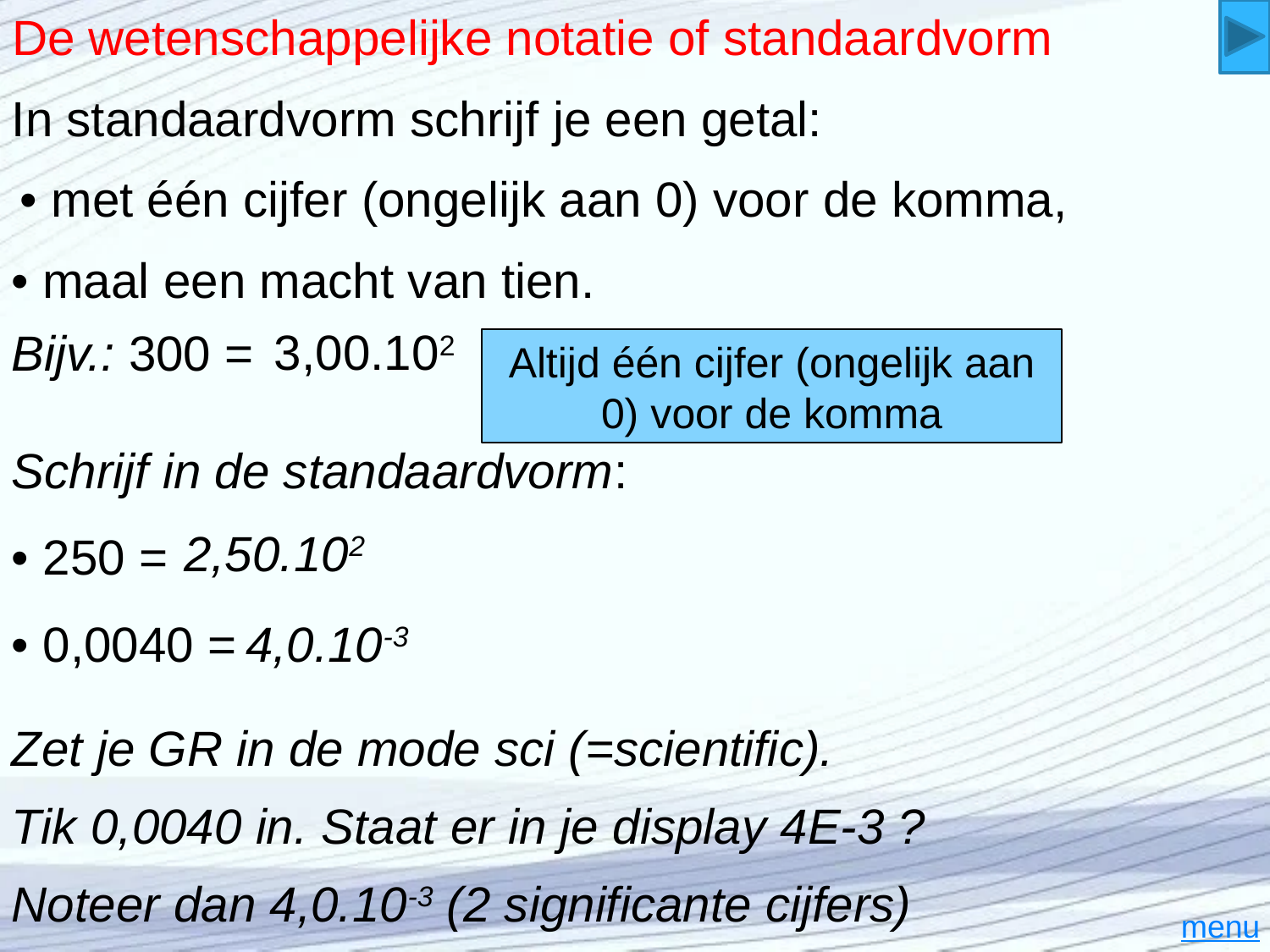

# De wetenschappelijke notatie of standaardvorm

In standaardvorm schrijf je een getal:
• met één cijfer (ongelijk aan 0) voor de komma,
• maal een macht van tien.
3,00.102
Bijv.: 300 =
Altijd één cijfer (ongelijk aan 0) voor de komma
Schrijf in de standaardvorm:
2,50.102
• 250 =
• 0,0040 =
4,0.10-3
Zet je GR in de mode sci (=scientific).
Tik 0,0040 in. Staat er in je display 4E-3 ?
Noteer dan 4,0.10-3 (2 significante cijfers)
menu